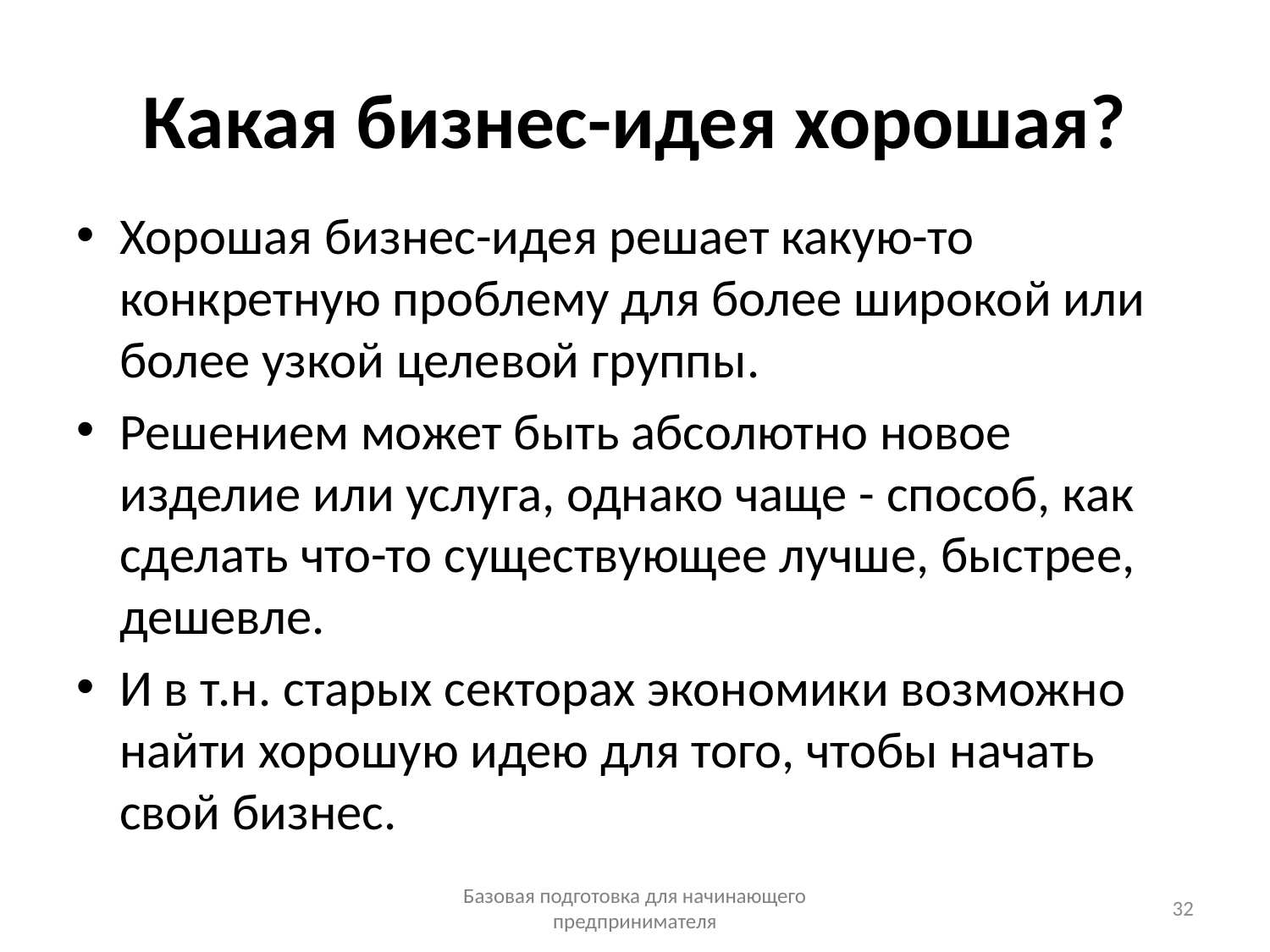

# Какая бизнес-идея хорошая?
Хорошая бизнес-идея решает какую-то конкретную проблему для более широкой или более узкой целевой группы.
Решением может быть абсолютно новое изделие или услуга, однако чаще - способ, как сделать что-то существующее лучше, быстрее, дешевле.
И в т.н. старых секторах экономики возможно найти хорошую идею для того, чтобы начать свой бизнес.
Базовая подготовка для начинающего предпринимателя
32